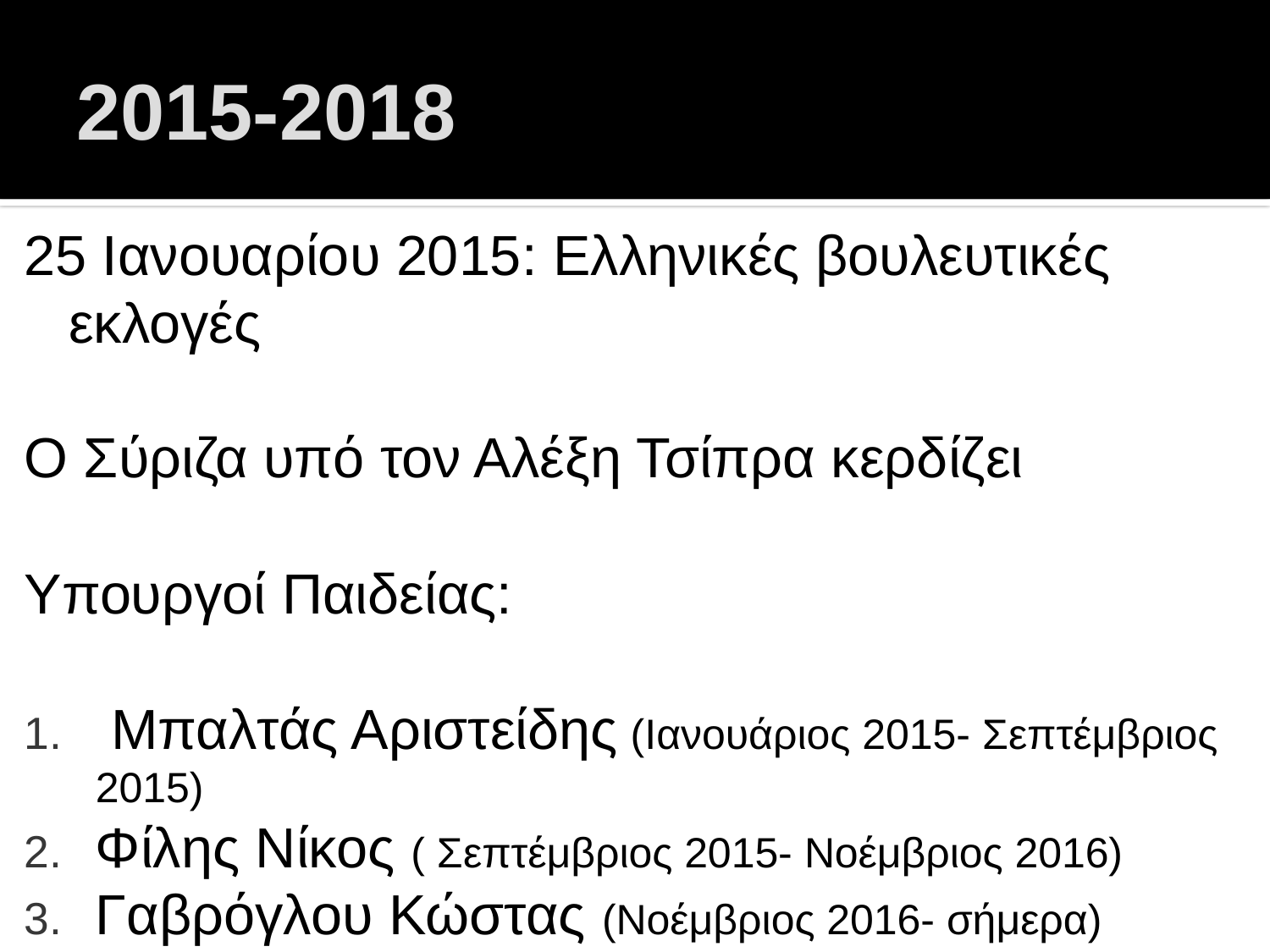

# 2015-2018
25 Ιανουαρίου 2015: Ελληνικές βουλευτικές εκλογές

Ο Σύριζα υπό τον Αλέξη Τσίπρα κερδίζει

Υπουργοί Παιδείας:

 Μπαλτάς Αριστείδης (Ιανουάριος 2015- Σεπτέμβριος 2015)
Φίλης Νίκος ( Σεπτέμβριος 2015- Νοέμβριος 2016)
Γαβρόγλου Κώστας (Νοέμβριος 2016- σήμερα)